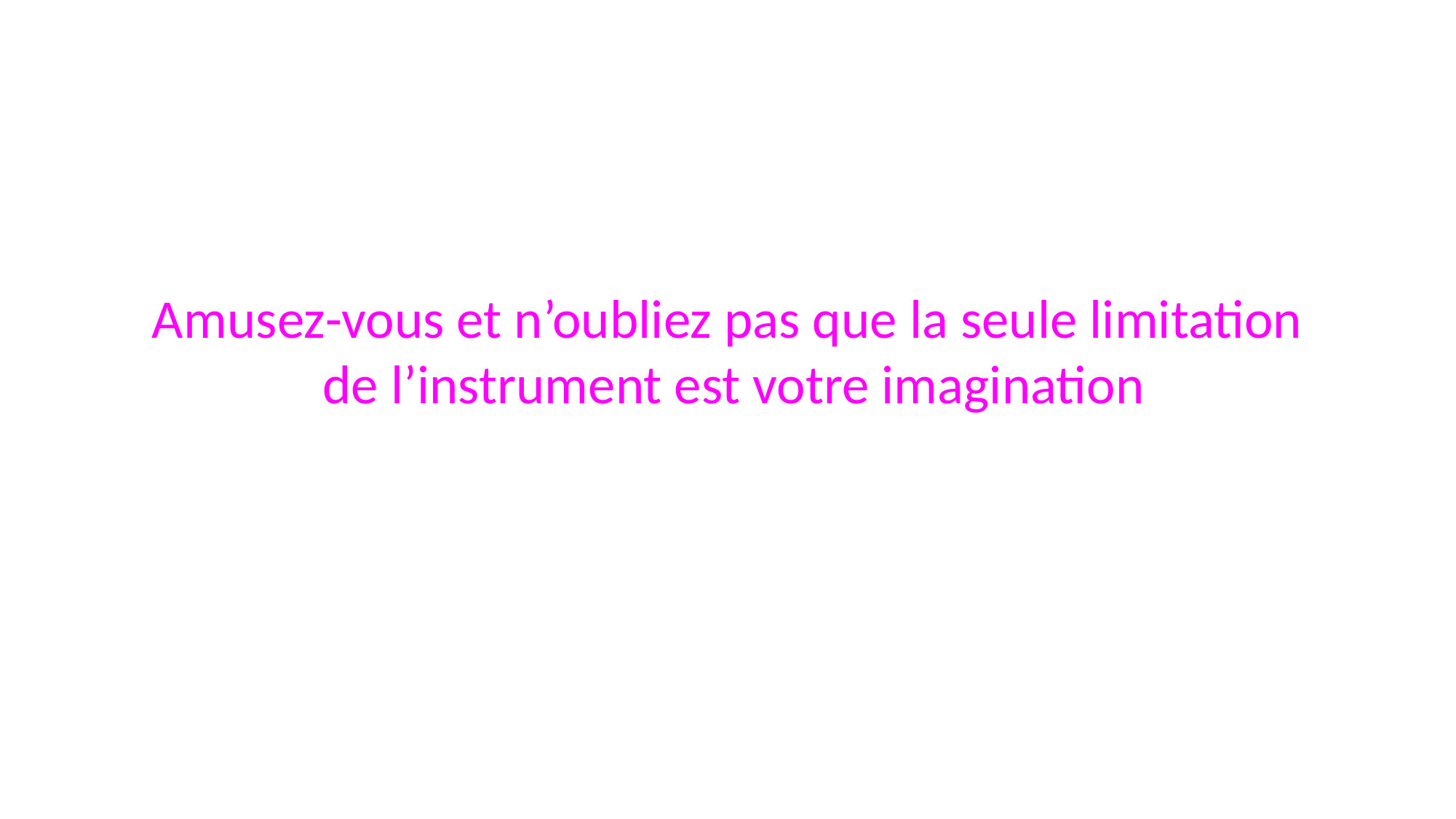

Amusez-vous et n’oubliez pas que la seule limitation
 de l’instrument est votre imagination